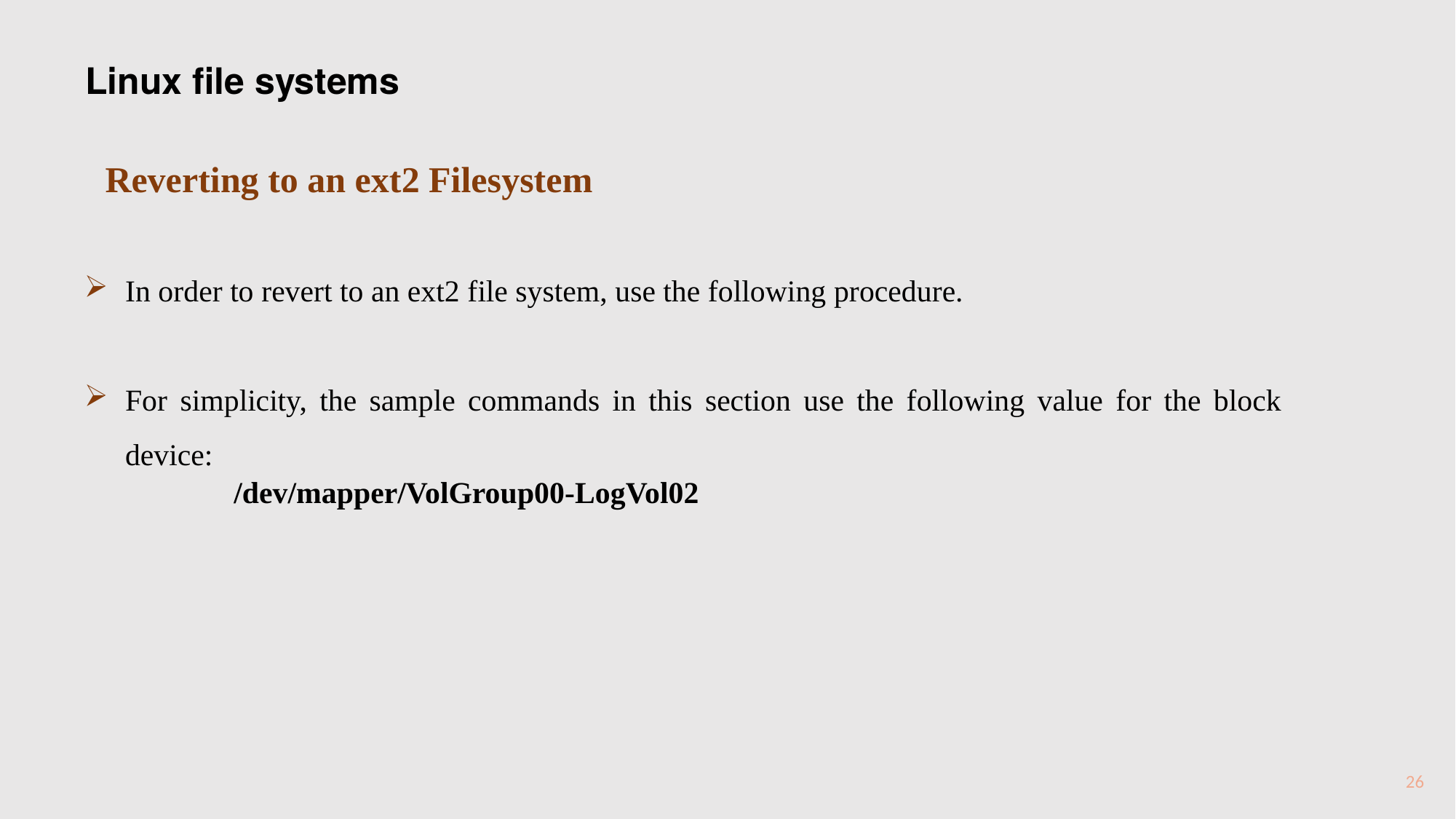

Linux file systems
  Reverting to an ext2 Filesystem
In order to revert to an ext2 file system, use the following procedure.

For simplicity, the sample commands in this section use the following value for the block device:
/dev/mapper/VolGroup00-LogVol02
26